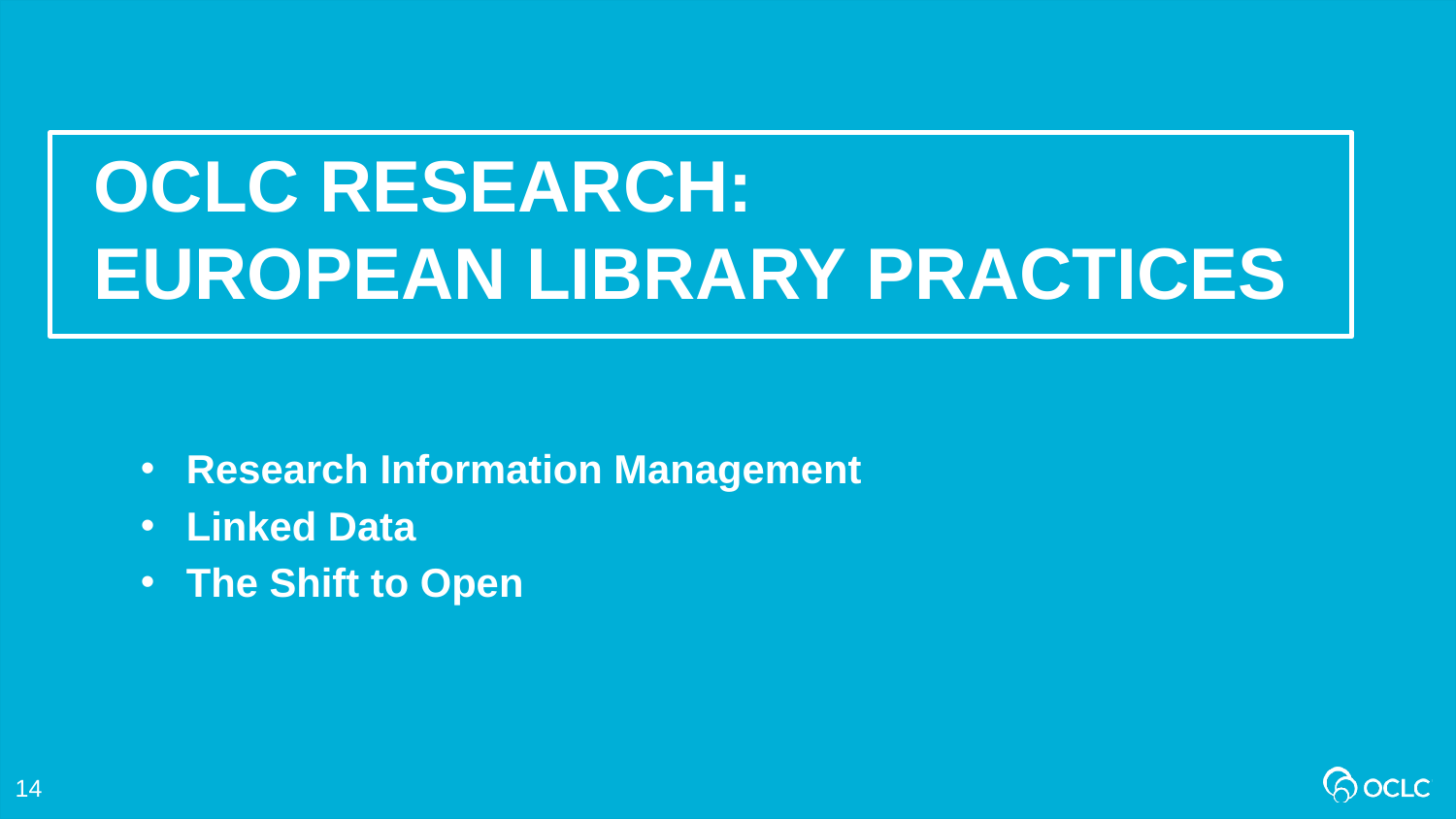

OCLC Research:
European Library Practices
Research Information Management
Linked Data
The Shift to Open
14